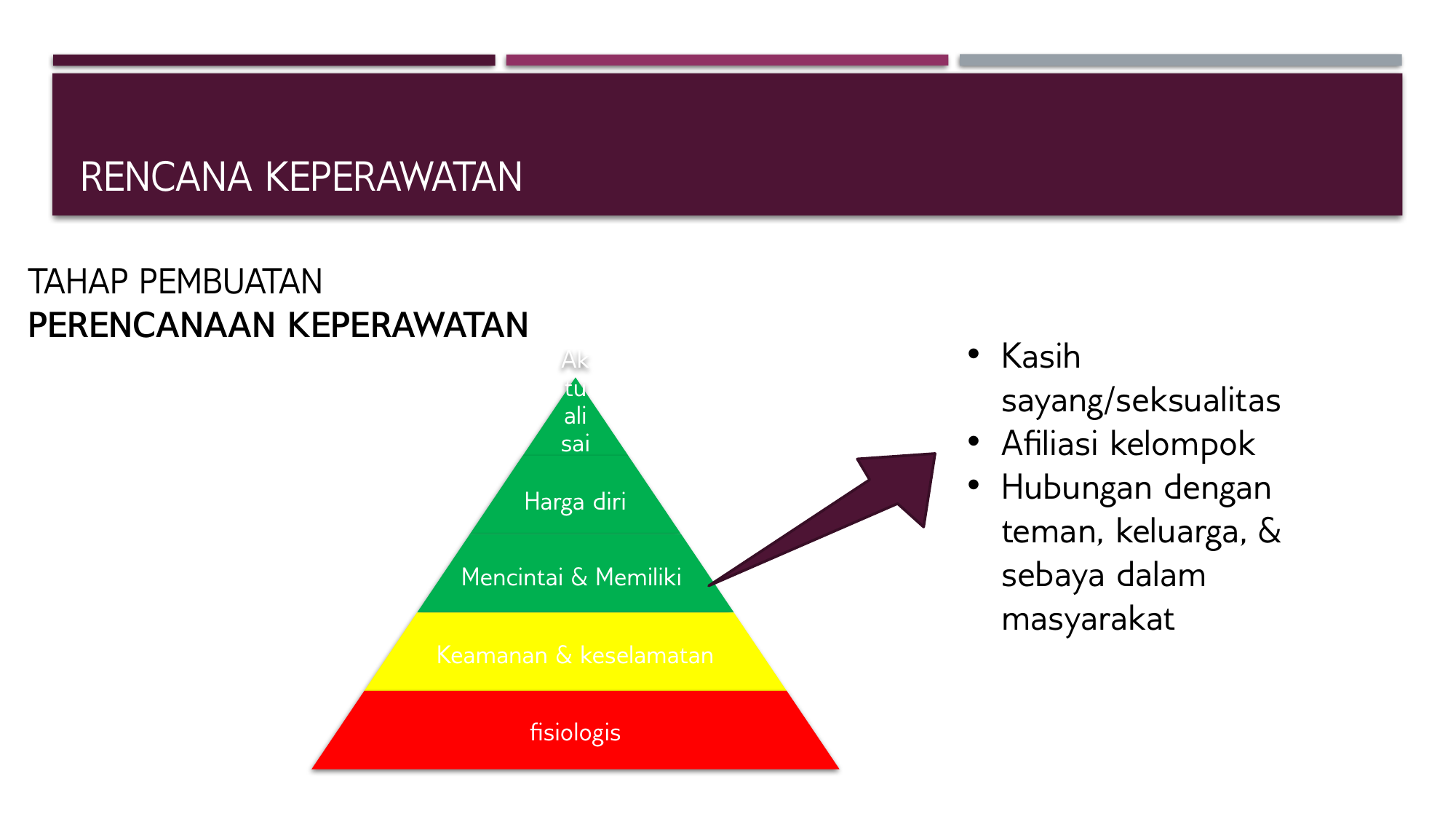

# RENCANA KEPERAWATAN
TAHAP PEMBUATAN
PERENCANAAN KEPERAWATAN
Kasih sayang/seksualitas
Afiliasi kelompok
Hubungan dengan teman, keluarga, & sebaya dalam masyarakat

Aktualisai diri
Harga diri
Mencintai & Memiliki
Keamanan & keselamatan
fisiologis